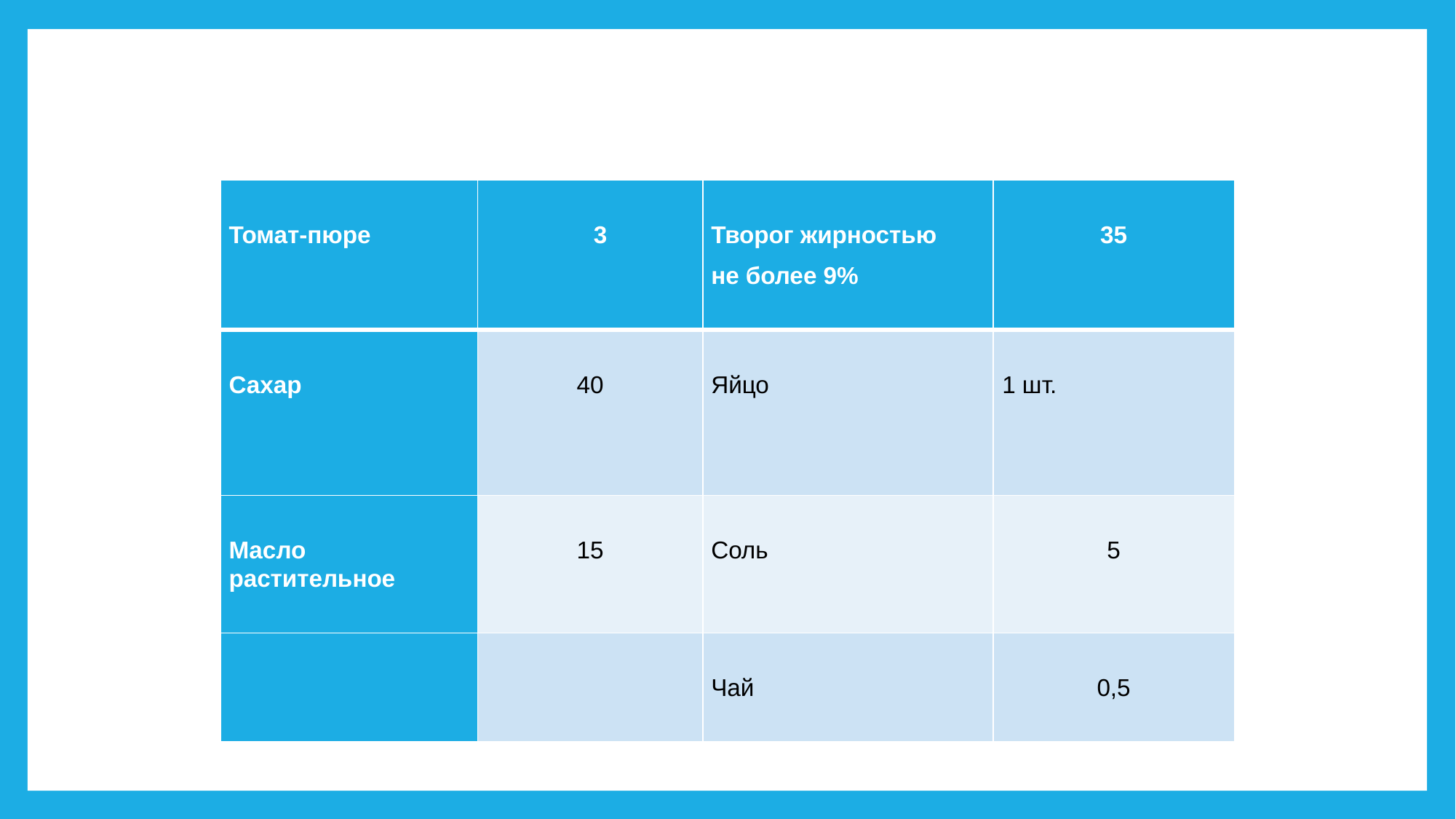

| Томат-пюре | 3 | Творог жирностью не более 9% | 35 |
| --- | --- | --- | --- |
| Сахар | 40 | Яйцо | 1 шт. |
| Масло растительное | 15 | Соль | 5 |
|  |  | Чай | 0,5 |